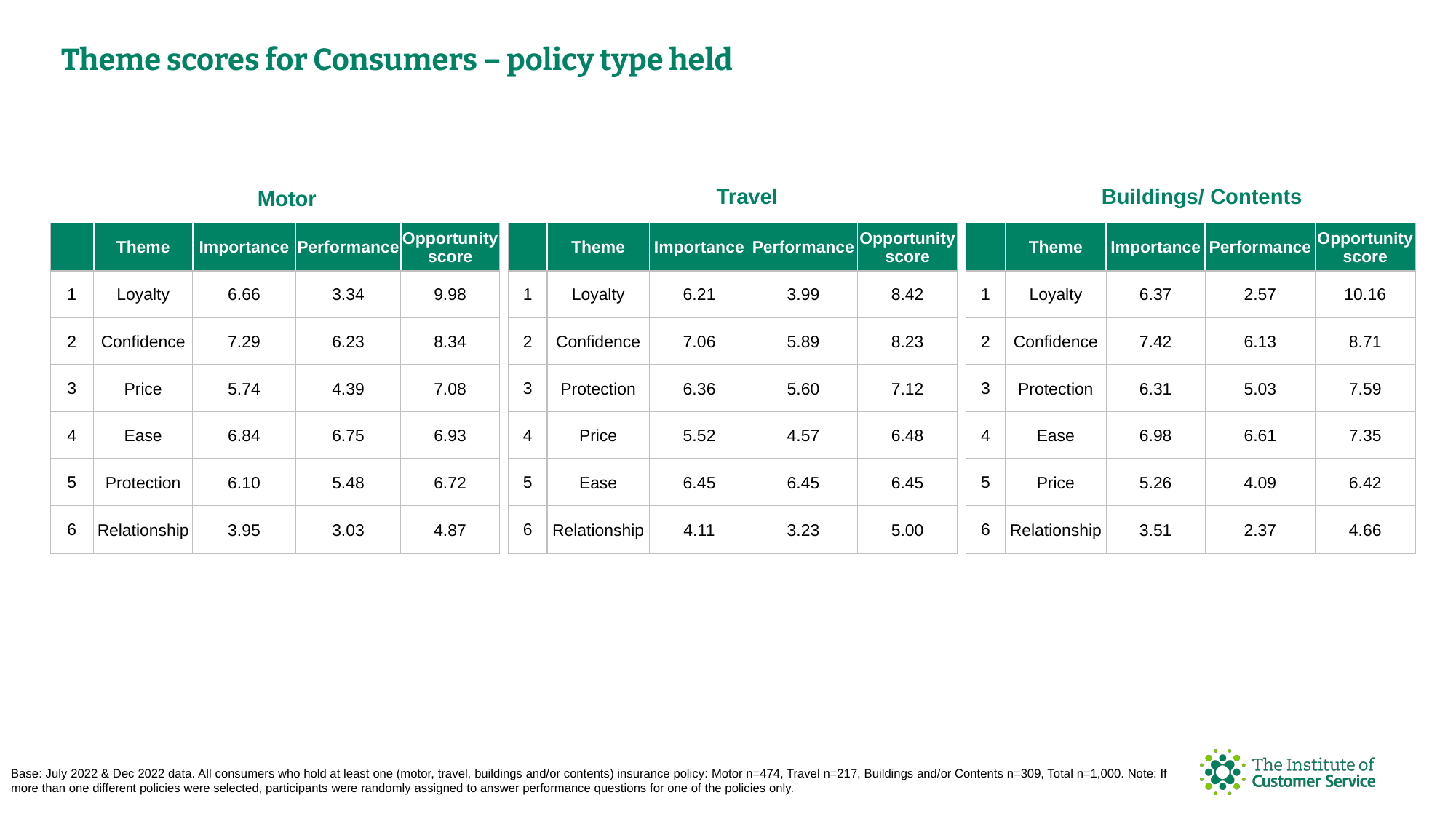

Theme scores for Consumers – policy type held
Buildings/ Contents
Travel
Motor
|  | Theme | Importance | Performance | Opportunity score |
| --- | --- | --- | --- | --- |
| 1 | Loyalty | 6.21 | 3.99 | 8.42 |
| 2 | Confidence | 7.06 | 5.89 | 8.23 |
| 3 | Protection | 6.36 | 5.60 | 7.12 |
| 4 | Price | 5.52 | 4.57 | 6.48 |
| 5 | Ease | 6.45 | 6.45 | 6.45 |
| 6 | Relationship | 4.11 | 3.23 | 5.00 |
|  | Theme | Importance | Performance | Opportunity score |
| --- | --- | --- | --- | --- |
| 1 | Loyalty | 6.37 | 2.57 | 10.16 |
| 2 | Confidence | 7.42 | 6.13 | 8.71 |
| 3 | Protection | 6.31 | 5.03 | 7.59 |
| 4 | Ease | 6.98 | 6.61 | 7.35 |
| 5 | Price | 5.26 | 4.09 | 6.42 |
| 6 | Relationship | 3.51 | 2.37 | 4.66 |
|  | Theme | Importance | Performance | Opportunity score |
| --- | --- | --- | --- | --- |
| 1 | Loyalty | 6.66 | 3.34 | 9.98 |
| 2 | Confidence | 7.29 | 6.23 | 8.34 |
| 3 | Price | 5.74 | 4.39 | 7.08 |
| 4 | Ease | 6.84 | 6.75 | 6.93 |
| 5 | Protection | 6.10 | 5.48 | 6.72 |
| 6 | Relationship | 3.95 | 3.03 | 4.87 |
Base: July 2022 & Dec 2022 data. All consumers who hold at least one (motor, travel, buildings and/or contents) insurance policy: Motor n=474, Travel n=217, Buildings and/or Contents n=309, Total n=1,000. Note: If more than one different policies were selected, participants were randomly assigned to answer performance questions for one of the policies only.